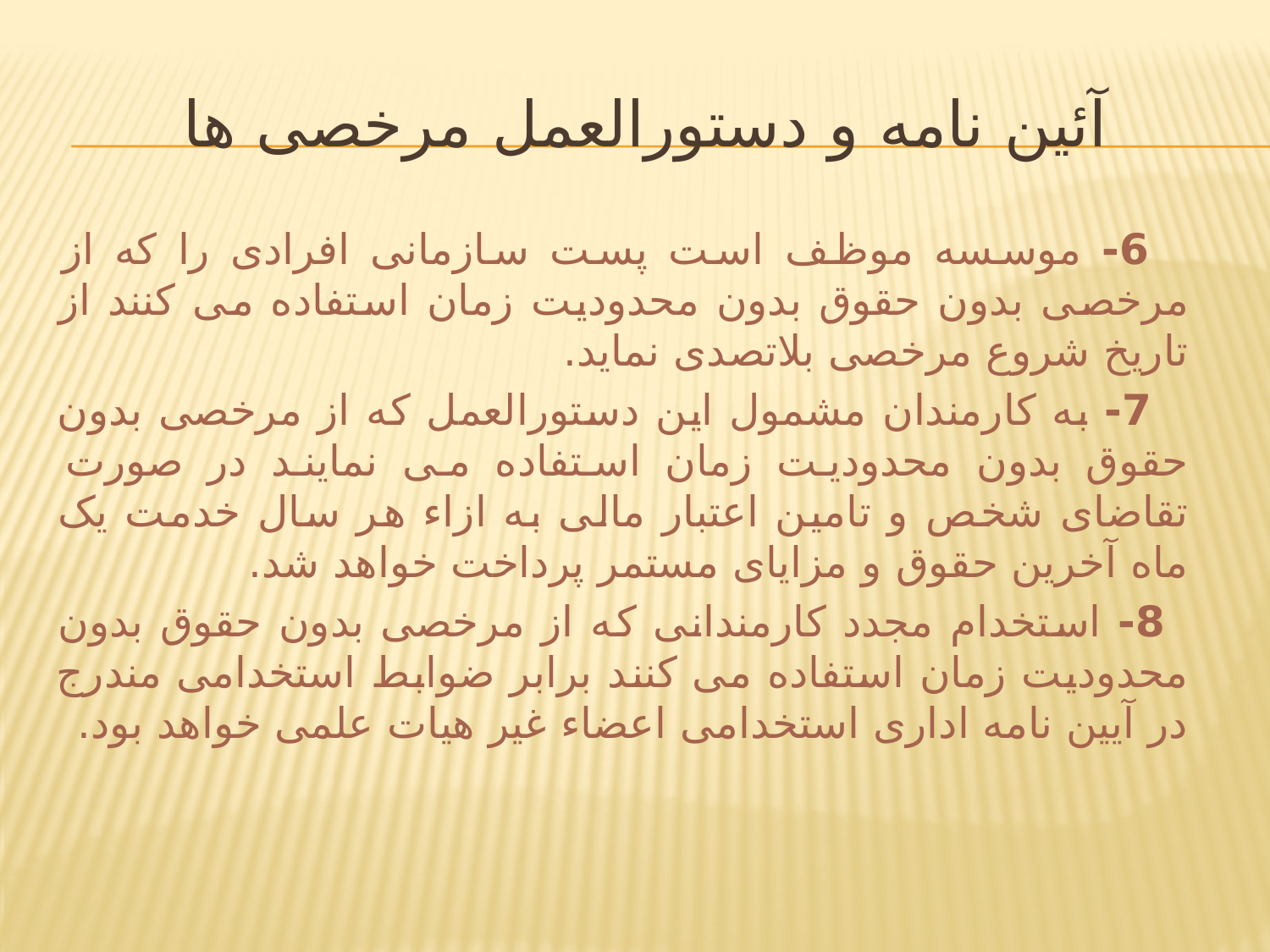

# آئین نامه و دستورالعمل مرخصی ها
    6- موسسه موظف است پست سازمانی افرادی را که از مرخصی بدون حقوق بدون محدودیت زمان استفاده می کنند از تاریخ شروع مرخصی بلاتصدی نماید.
     7- به کارمندان مشمول این دستورالعمل که از مرخصی بدون حقوق بدون محدودیت زمان استفاده می نمایند در صورت تقاضای شخص و تامین اعتبار مالی به ازاء هر سال خدمت یک ماه آخرین حقوق و مزایای مستمر پرداخت خواهد شد.
    8- استخدام مجدد کارمندانی که از مرخصی بدون حقوق بدون محدودیت زمان استفاده می کنند برابر ضوابط استخدامی مندرج در آیین نامه اداری استخدامی اعضاء غیر هیات علمی خواهد بود.